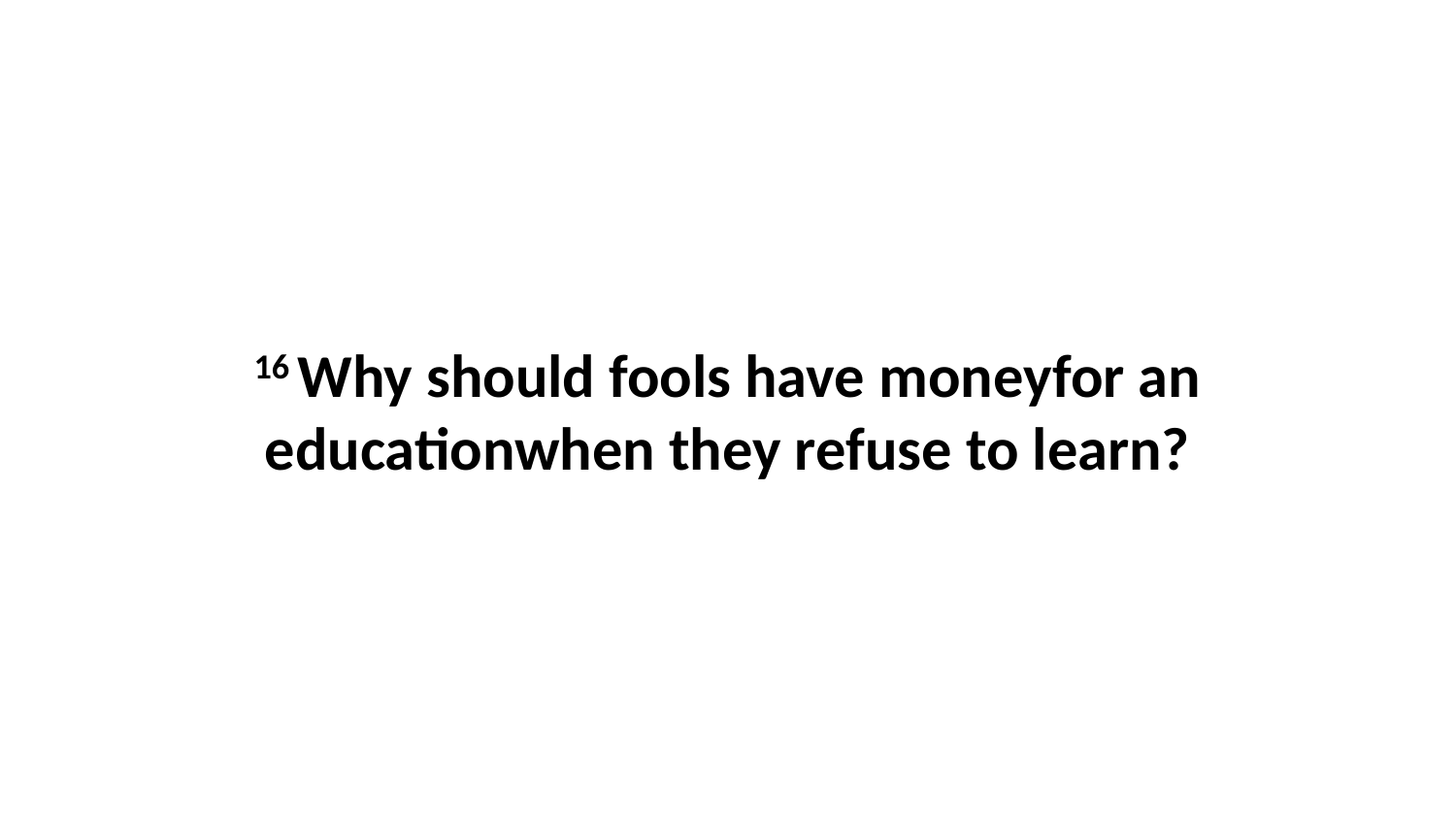

16 Why should fools have moneyfor an educationwhen they refuse to learn?